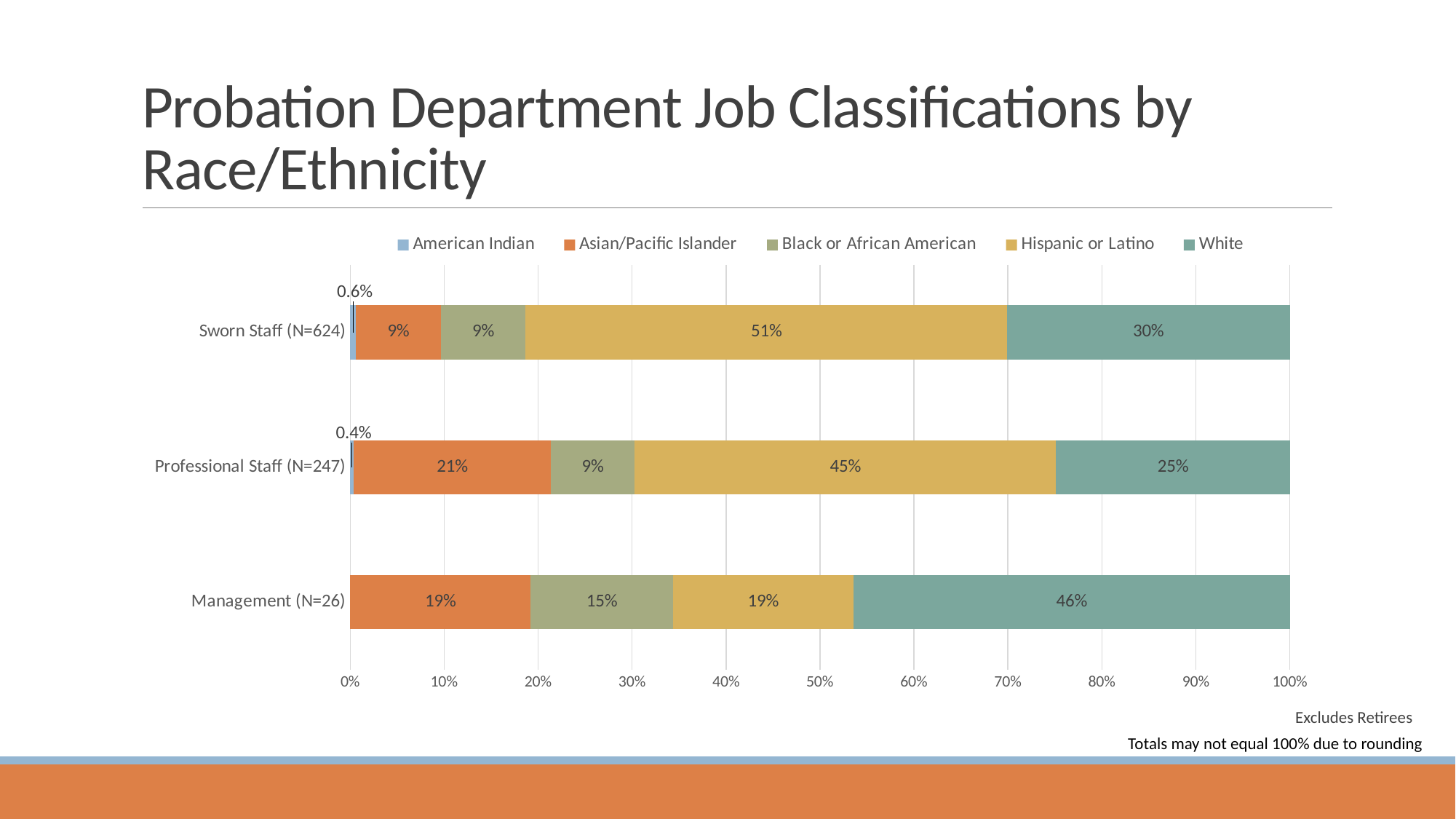

# Probation Department Job Classifications by Race/Ethnicity

### Chart

| Category | American Indian | Asian/Pacific Islander | Black or African American | Hispanic or Latino | White |
|---|---|---|---|---|---|
| Management (N=26) | 0.0 | 0.19 | 0.15 | 0.19 | 0.46 |
| Professional Staff (N=247) | 0.004 | 0.21 | 0.09 | 0.45 | 0.25 |
| Sworn Staff (N=624) | 0.006 | 0.09 | 0.09 | 0.51 | 0.3 |
Excludes Retirees
Totals may not equal 100% due to rounding